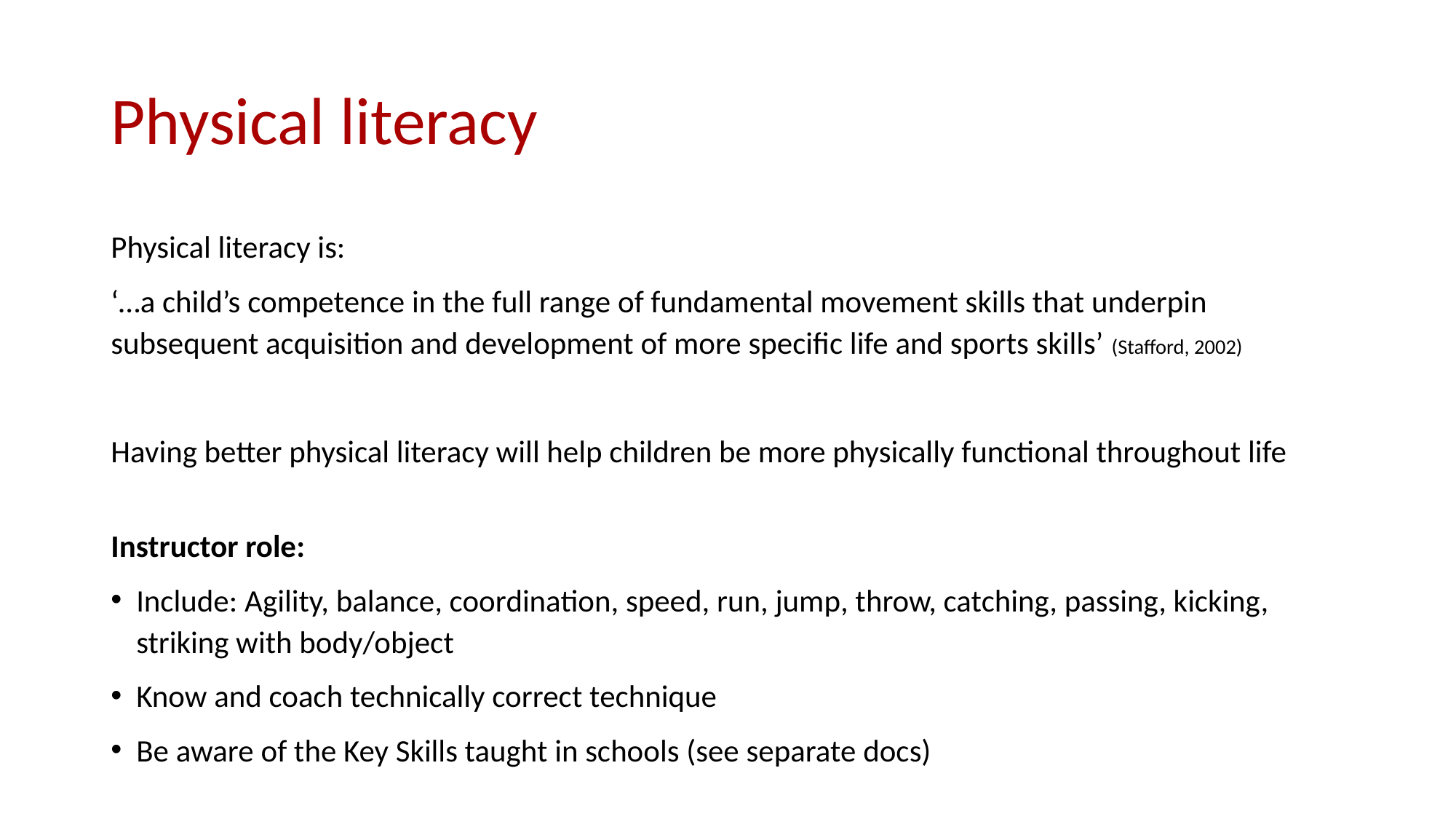

# Physical literacy
Physical literacy is:
‘…a child’s competence in the full range of fundamental movement skills that underpin subsequent acquisition and development of more specific life and sports skills’ (Stafford, 2002)

Having better physical literacy will help children be more physically functional throughout life

Instructor role:
Include: Agility, balance, coordination, speed, run, jump, throw, catching, passing, kicking, striking with body/object
Know and coach technically correct technique
Be aware of the Key Skills taught in schools (see separate docs)